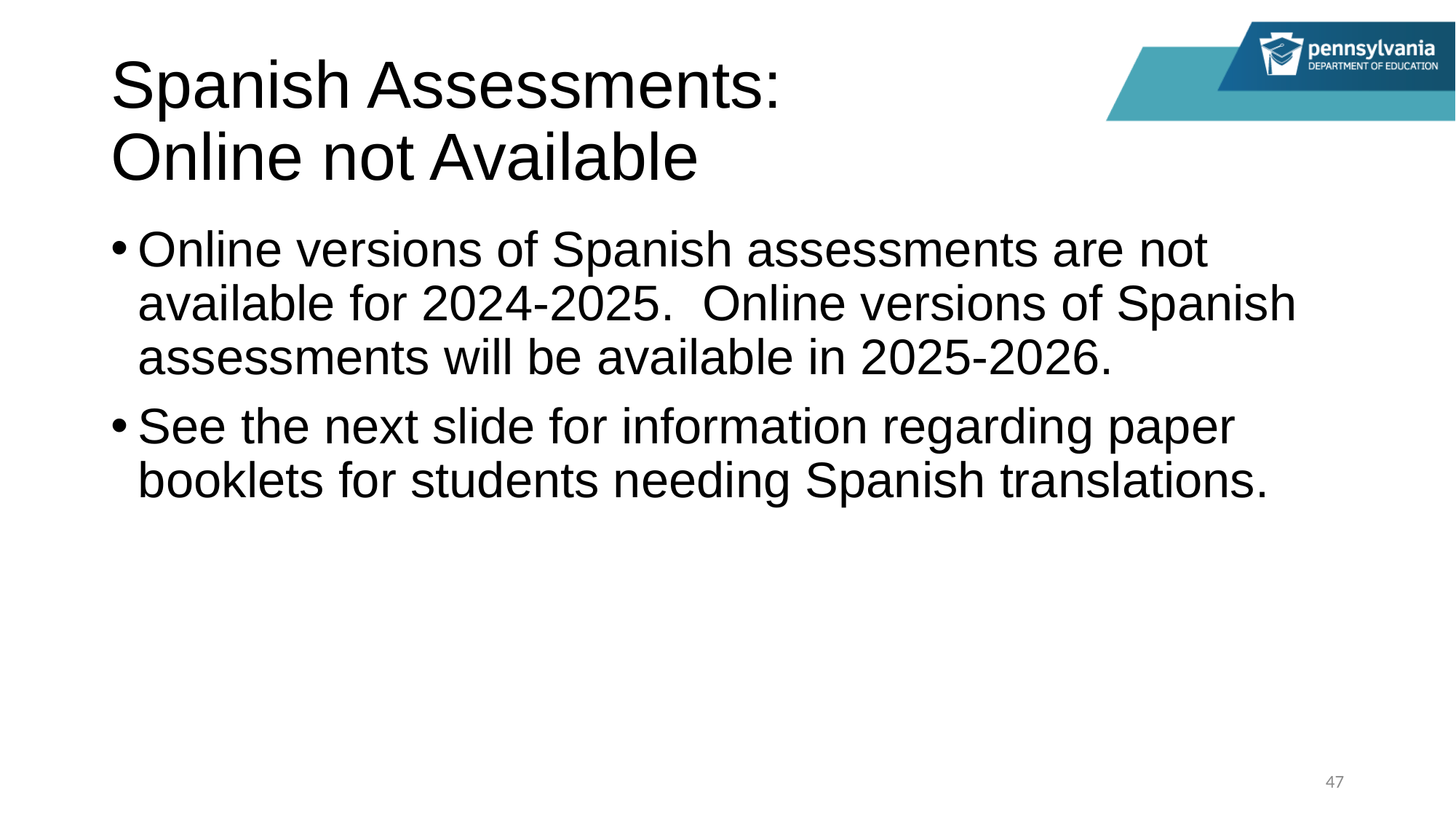

# Spanish Assessments: Online not Available
Online versions of Spanish assessments are not available for 2024-2025.  Online versions of Spanish assessments will be available in 2025-2026.
See the next slide for information regarding paper booklets for students needing Spanish translations.
47